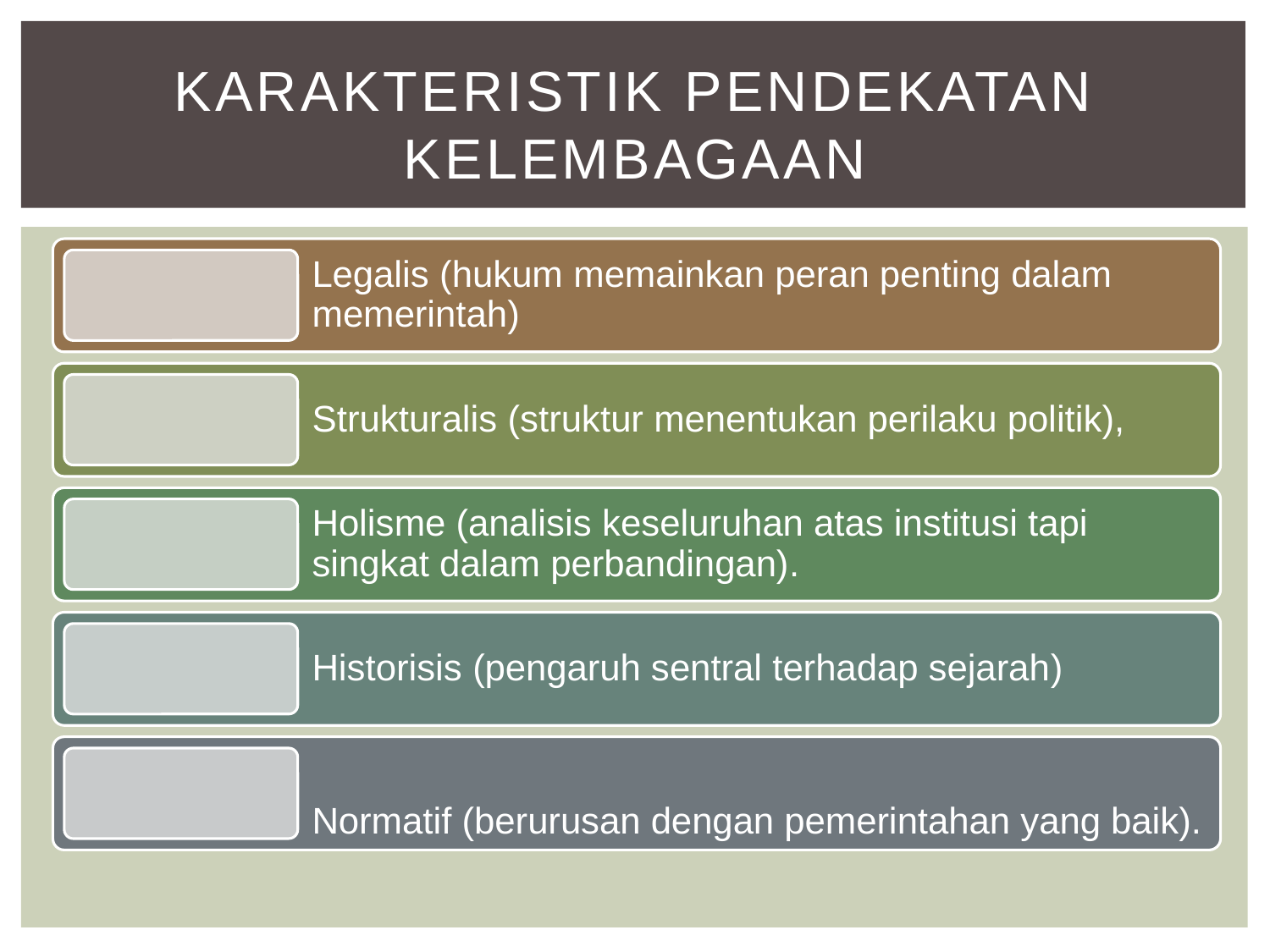

# KARAKTERISTIK PENDEKATAN KELEMBAGAAn
Legalis (hukum memainkan peran penting dalam memerintah)
Strukturalis (struktur menentukan perilaku politik),
Holisme (analisis keseluruhan atas institusi tapi singkat dalam perbandingan).
Historisis (pengaruh sentral terhadap sejarah)

Normatif (berurusan dengan pemerintahan yang baik).